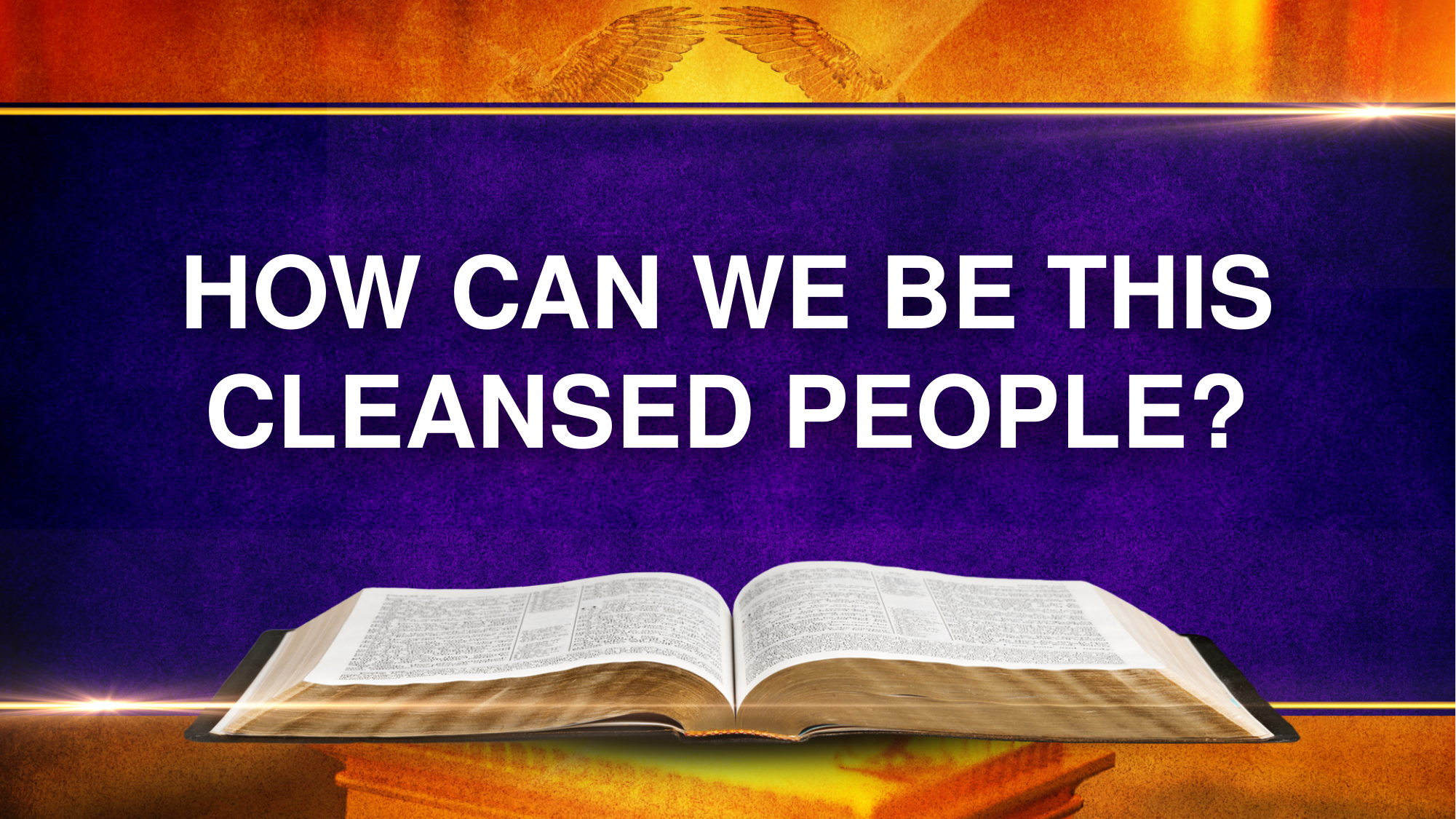

HOW CAN WE BE THIS CLEANSED PEOPLE?